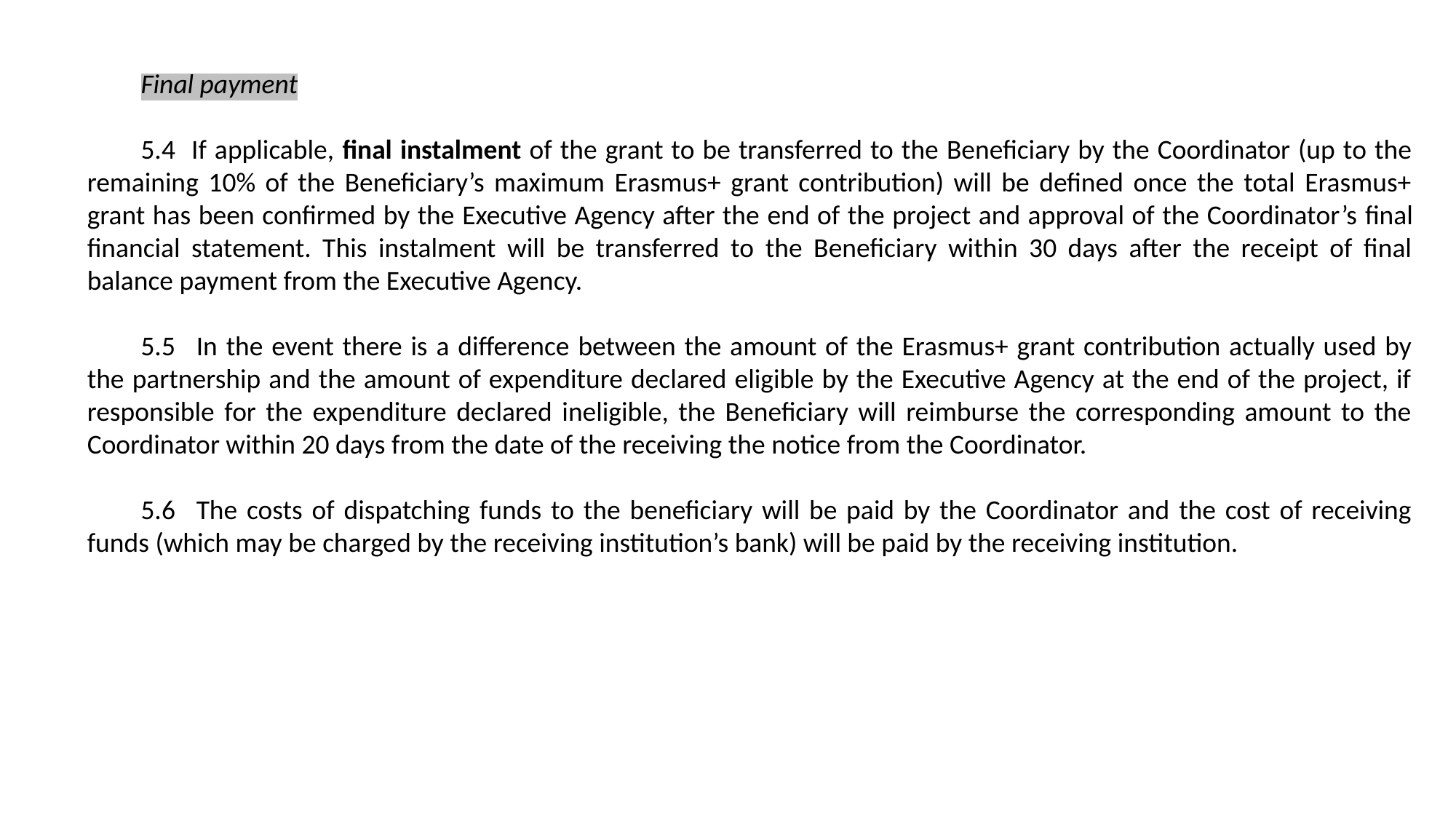

Final payment

5.4  If applicable, final instalment of the grant to be transferred to the Beneficiary by the Coordinator (up to the remaining 10% of the Beneficiary’s maximum Erasmus+ grant contribution) will be defined once the total Erasmus+ grant has been confirmed by the Executive Agency after the end of the project and approval of the Coordinator’s final financial statement. This instalment will be transferred to the Beneficiary within 30 days after the receipt of final balance payment from the Executive Agency.

5.5	In the event there is a difference between the amount of the Erasmus+ grant contribution actually used by the partnership and the amount of expenditure declared eligible by the Executive Agency at the end of the project, if responsible for the expenditure declared ineligible, the Beneficiary will reimburse the corresponding amount to the Coordinator within 20 days from the date of the receiving the notice from the Coordinator.

5.6	The costs of dispatching funds to the beneficiary will be paid by the Coordinator and the cost of receiving funds (which may be charged by the receiving institution’s bank) will be paid by the receiving institution.